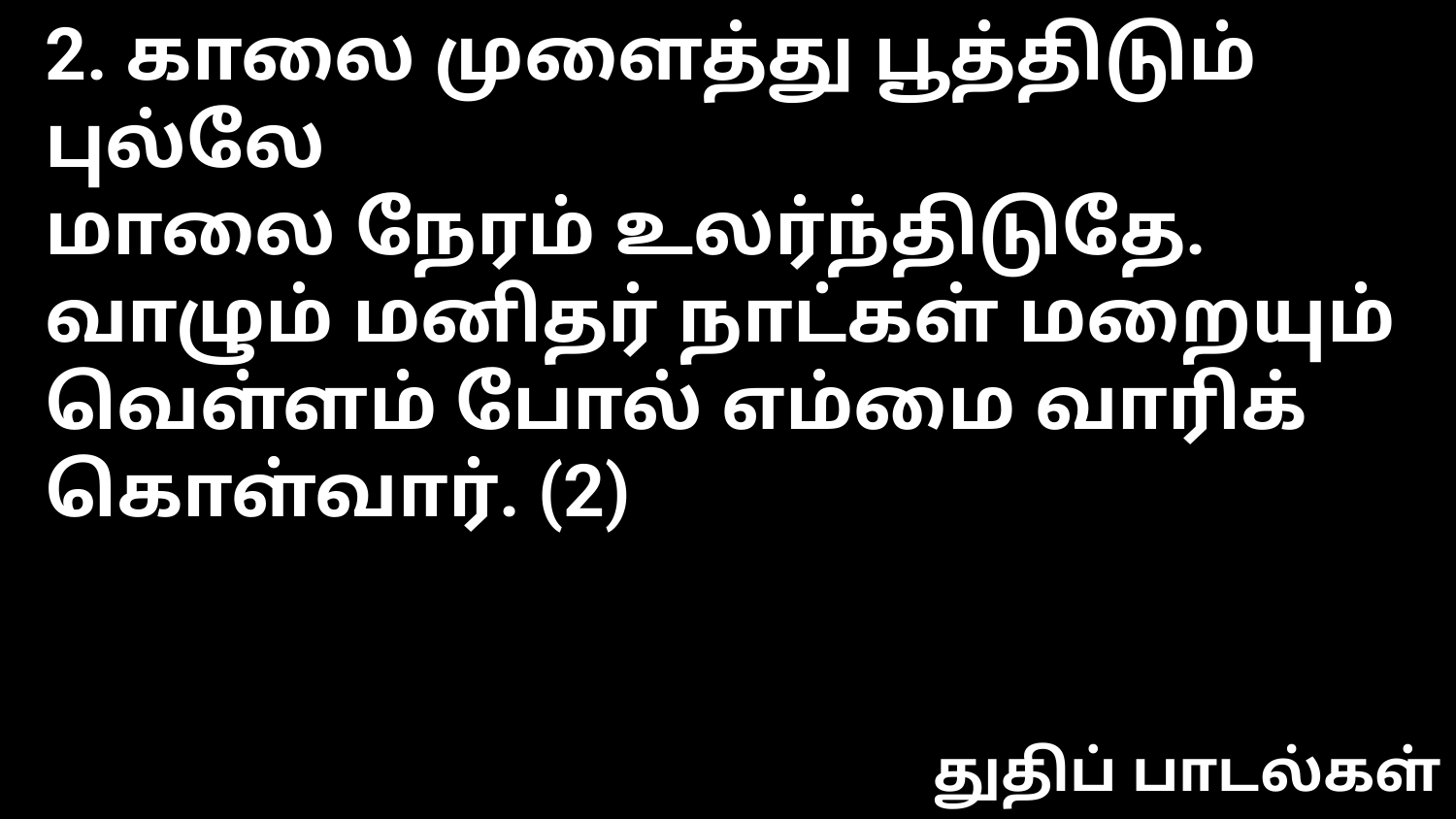

2. காலை முளைத்து பூத்திடும் புல்லே
மாலை நேரம் உலர்ந்திடுதே.
வாழும் மனிதர் நாட்கள் மறையும்
வெள்ளம் போல் எம்மை வாரிக் கொள்வார். (2)

துதிப் பாடல்கள்